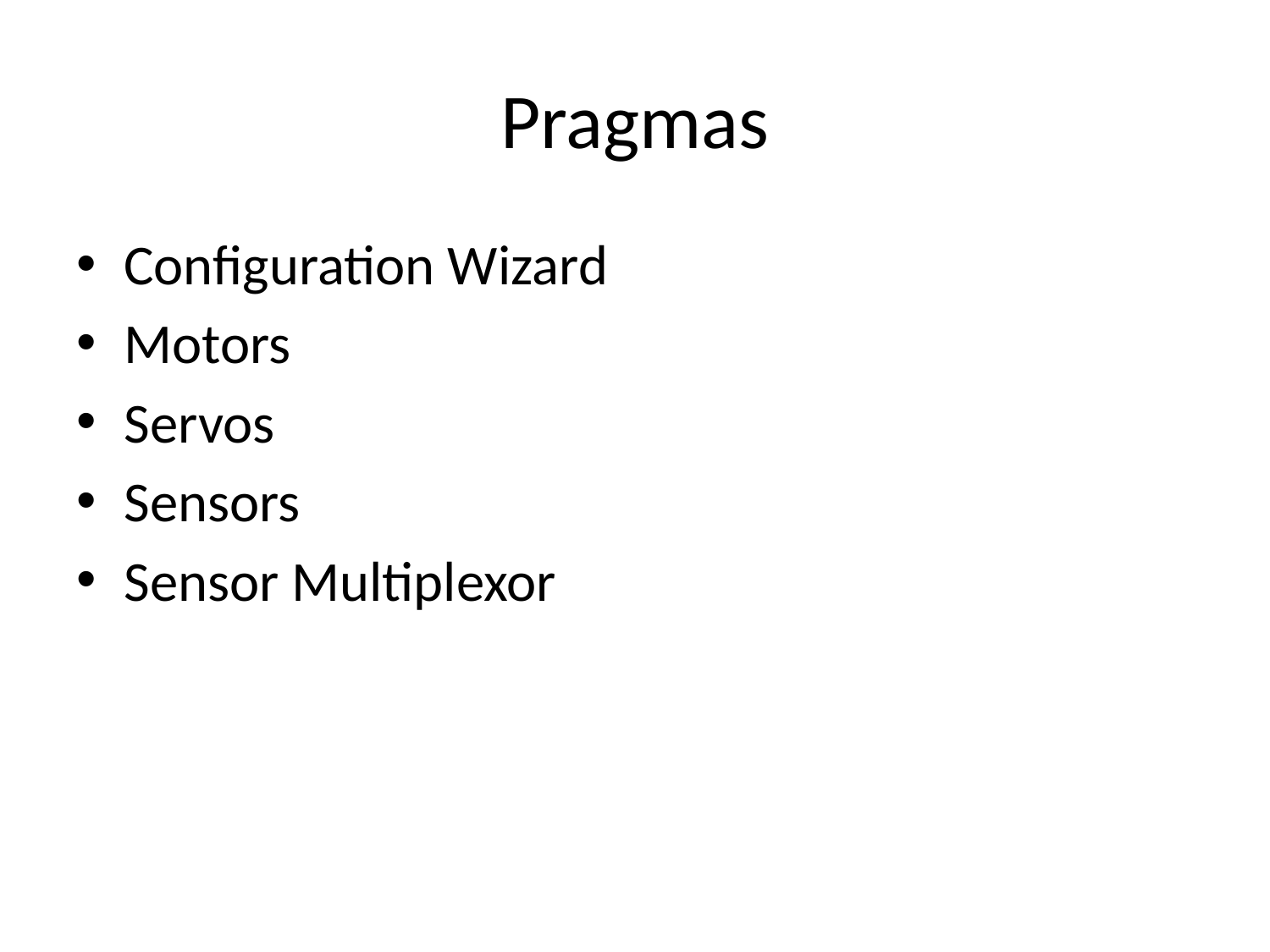

# Pragmas
Configuration Wizard
Motors
Servos
Sensors
Sensor Multiplexor